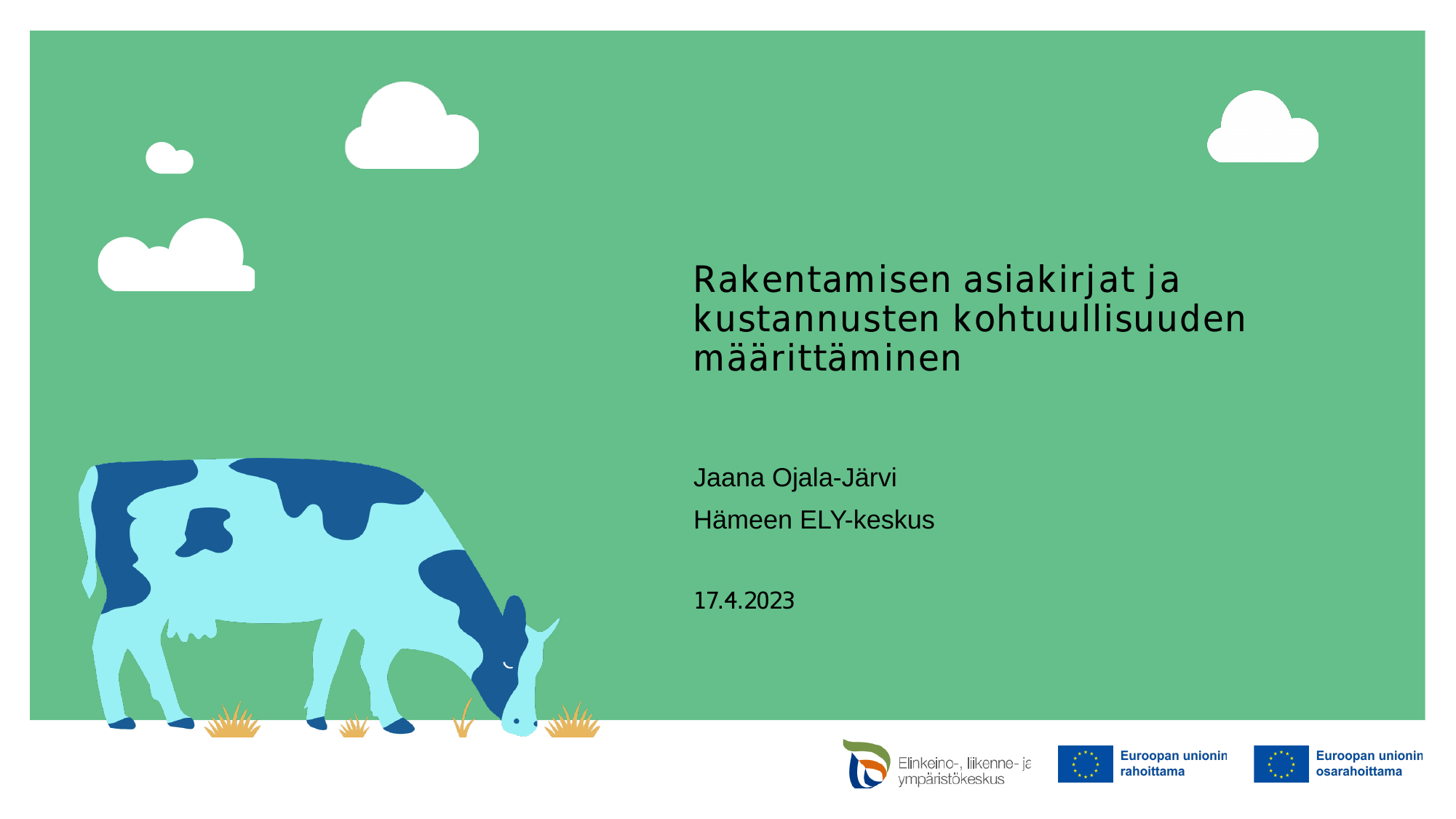

# Rakentamisen asiakirjat ja kustannusten kohtuullisuuden määrittäminen
Jaana Ojala-Järvi
Hämeen ELY-keskus

17.4.2023